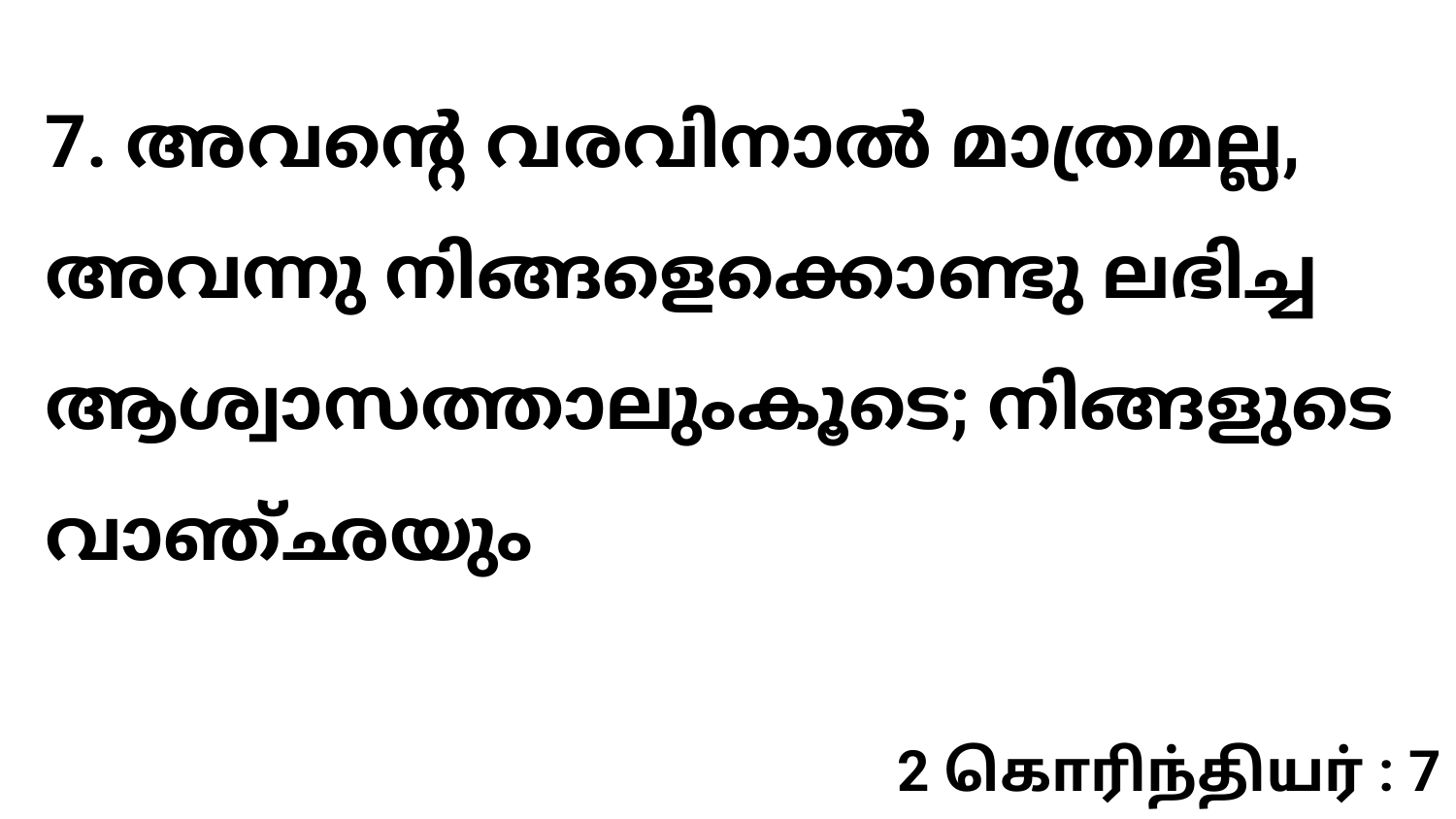

7. അവന്റെ വരവിനാൽ മാത്രമല്ല, അവന്നു നിങ്ങളെക്കൊണ്ടു ലഭിച്ച ആശ്വാസത്താലുംകൂടെ; നിങ്ങളുടെ വാഞ്ഛയും
2 கொரிந்தியர் : 7